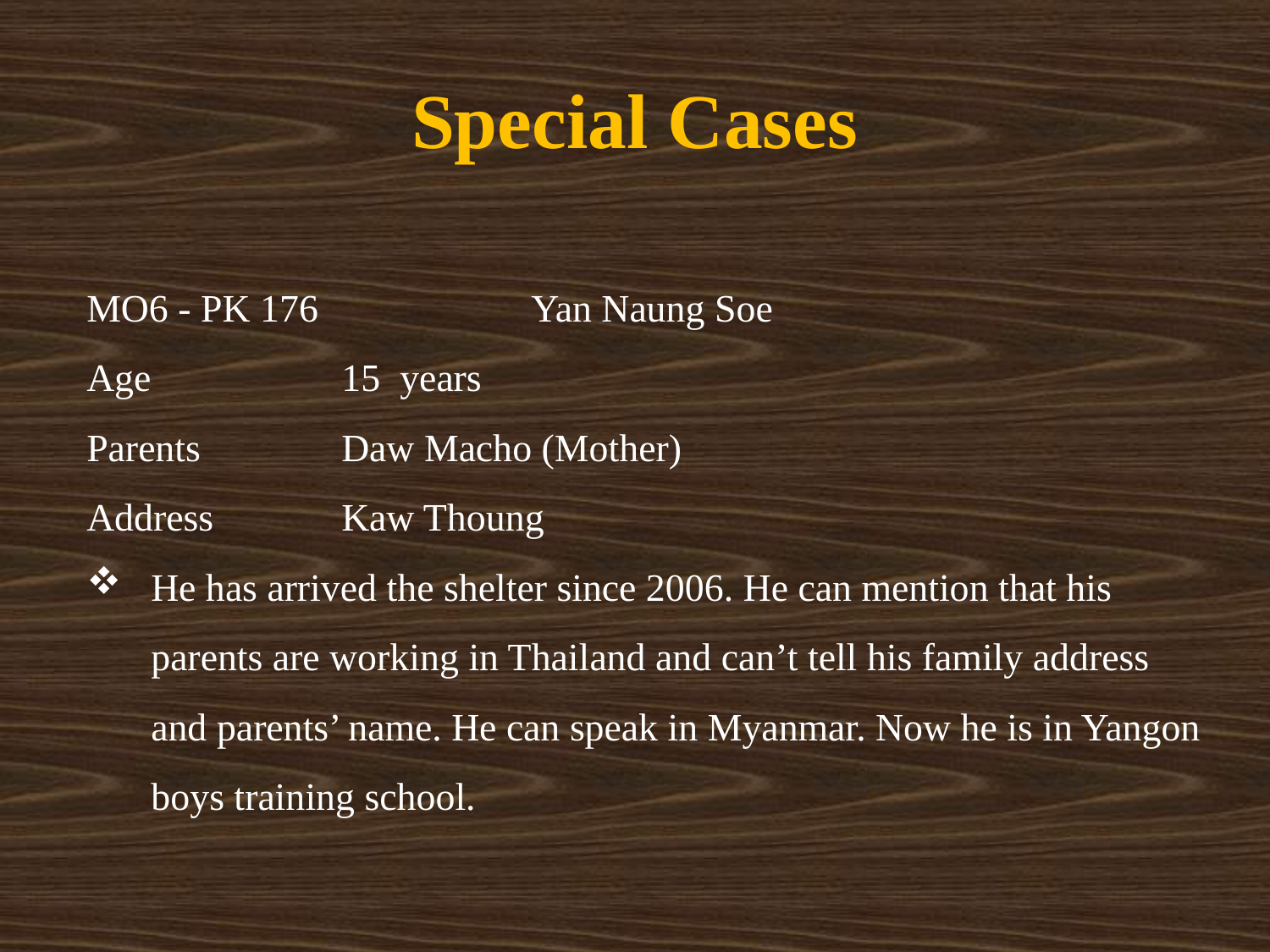

# Special Cases
MO6 - PK 176	 	Yan Naung Soe
Age		15  years
Parents		Daw Macho (Mother)
Address		Kaw Thoung
He has arrived the shelter since 2006. He can mention that his parents are working in Thailand and can’t tell his family address and parents’ name. He can speak in Myanmar. Now he is in Yangon boys training school.